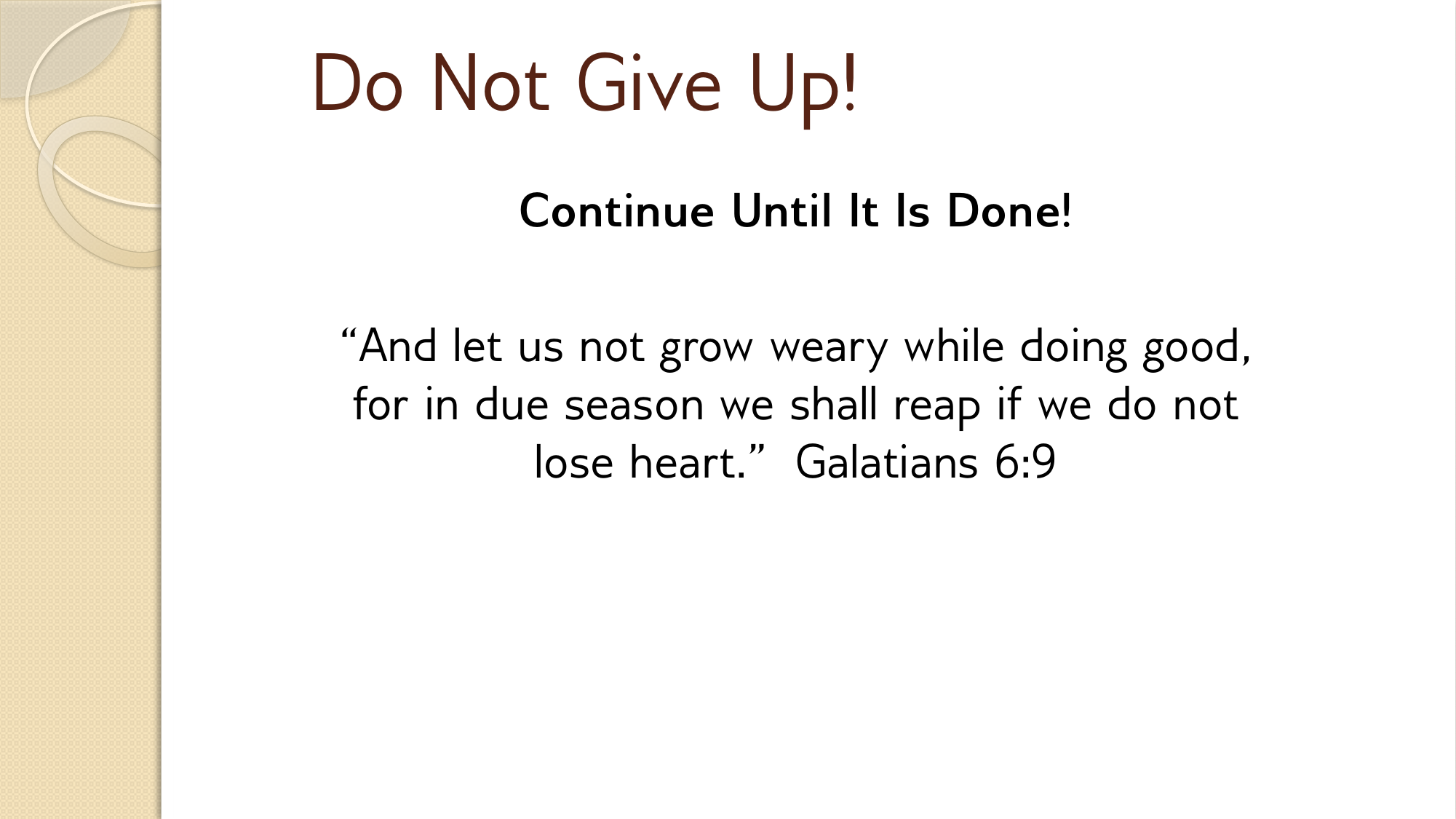

# Do Not Give Up!
Continue Until It Is Done!

“And let us not grow weary while doing good, for in due season we shall reap if we do not lose heart.”  Galatians 6:9